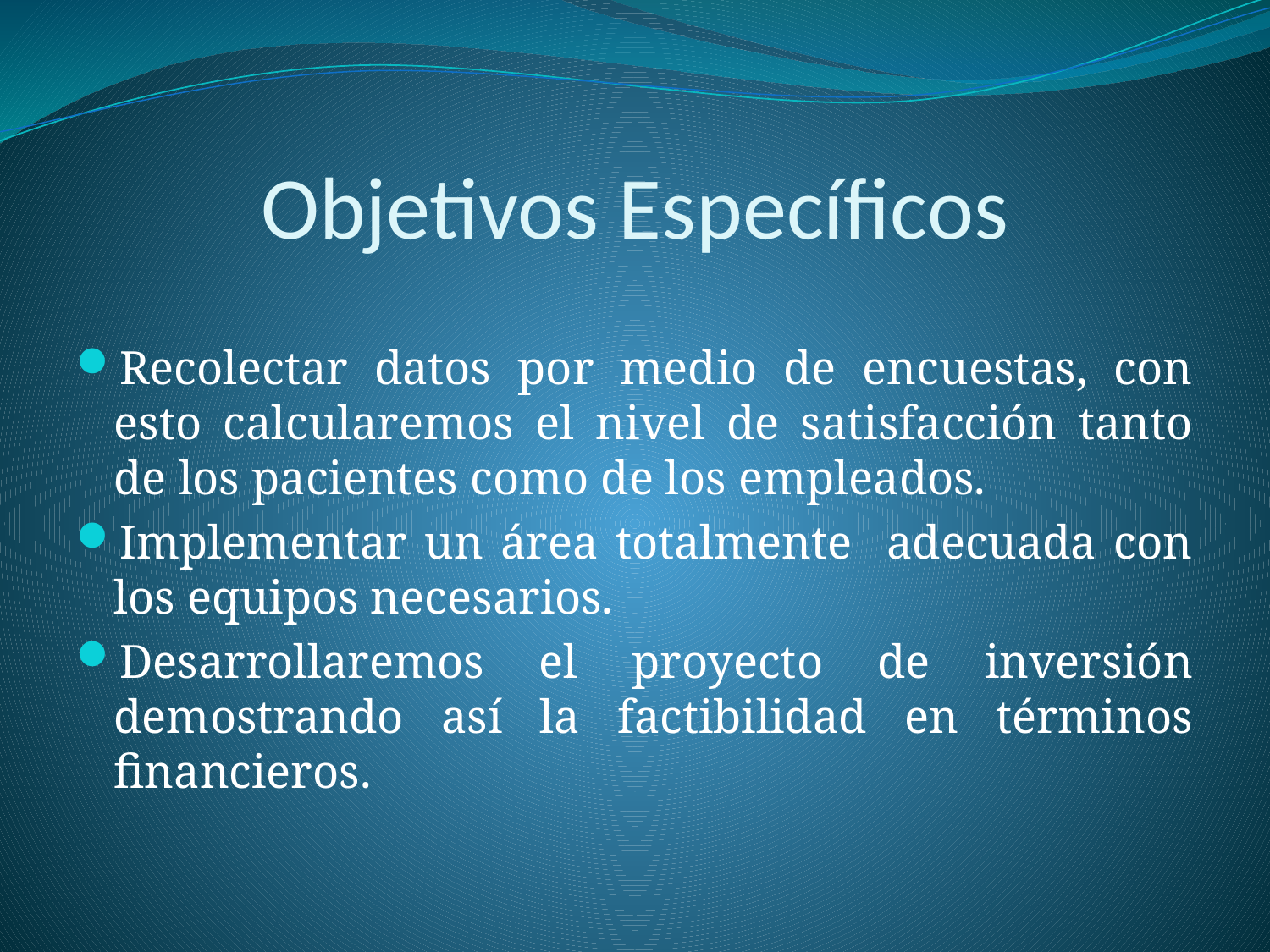

# Objetivos Específicos

Recolectar datos por medio de encuestas, con esto calcularemos el nivel de satisfacción tanto de los pacientes como de los empleados.
Implementar un área totalmente  adecuada con los equipos necesarios.
Desarrollaremos el proyecto de inversión demostrando así la factibilidad en términos financieros.